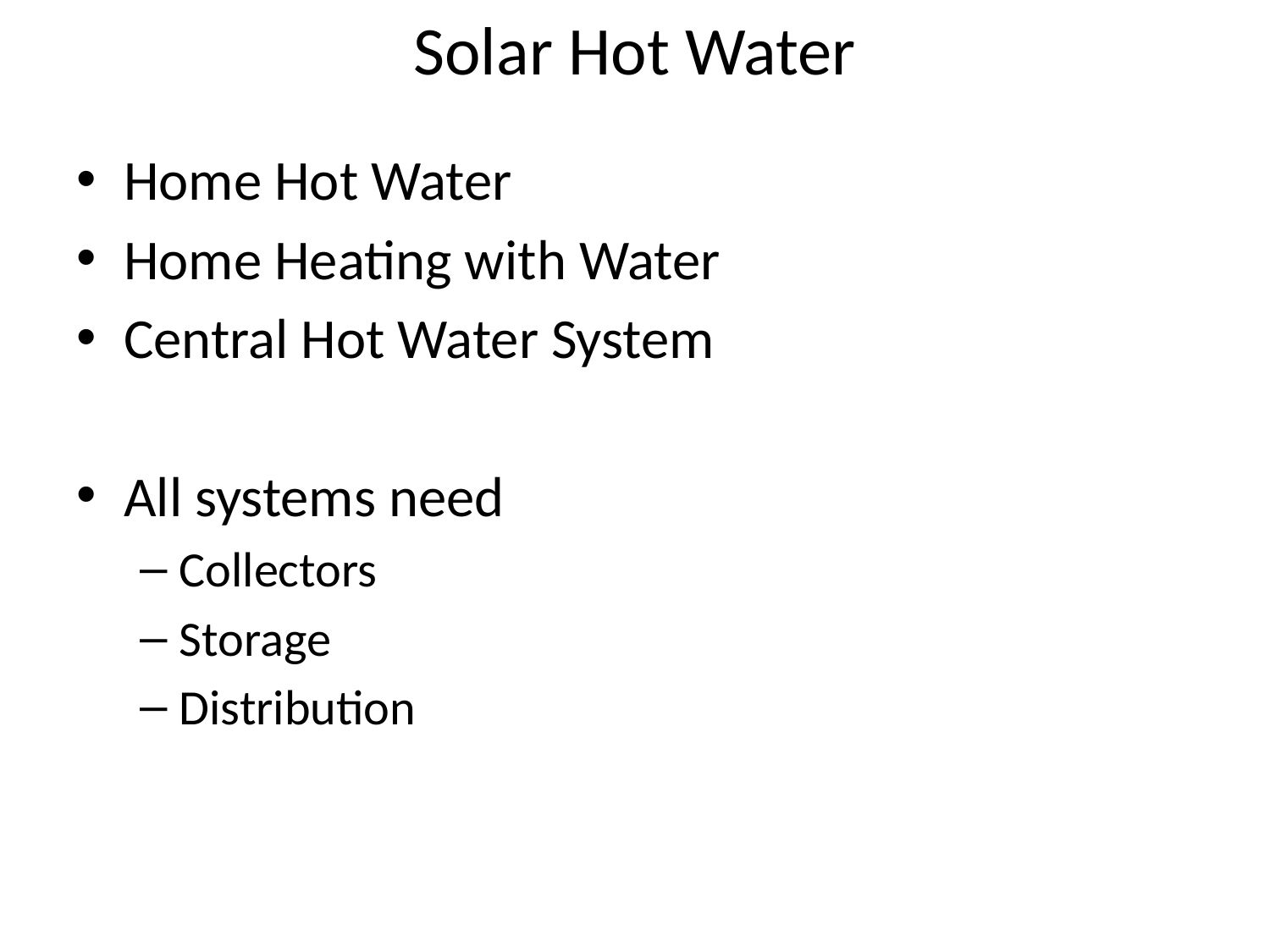

# Solar Hot Water
Home Hot Water
Home Heating with Water
Central Hot Water System

All systems need
Collectors
Storage
Distribution